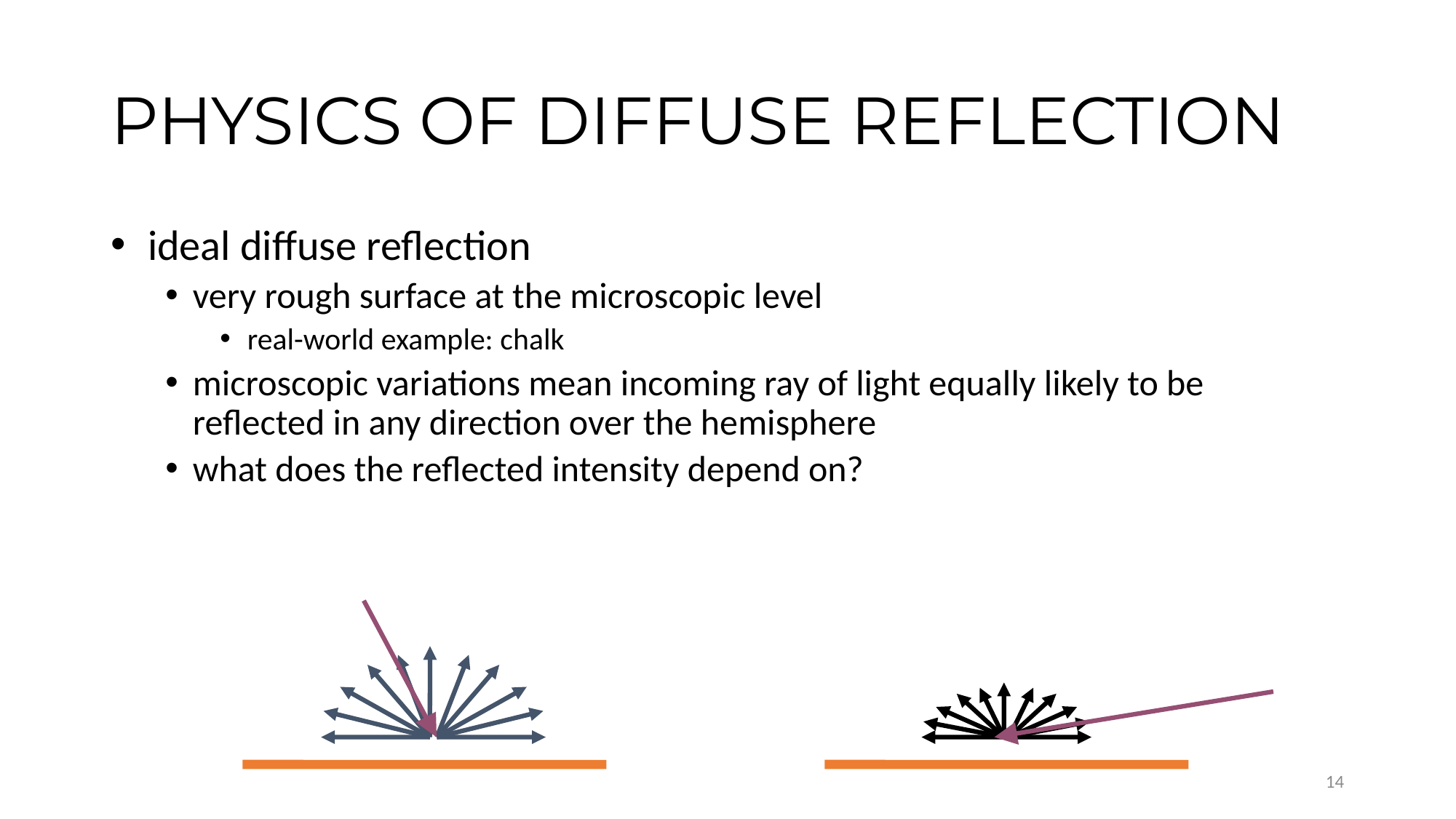

# Physics of Diffuse Reflection
 ideal diffuse reflection
very rough surface at the microscopic level
real-world example: chalk
microscopic variations mean incoming ray of light equally likely to be reflected in any direction over the hemisphere
what does the reflected intensity depend on?

14